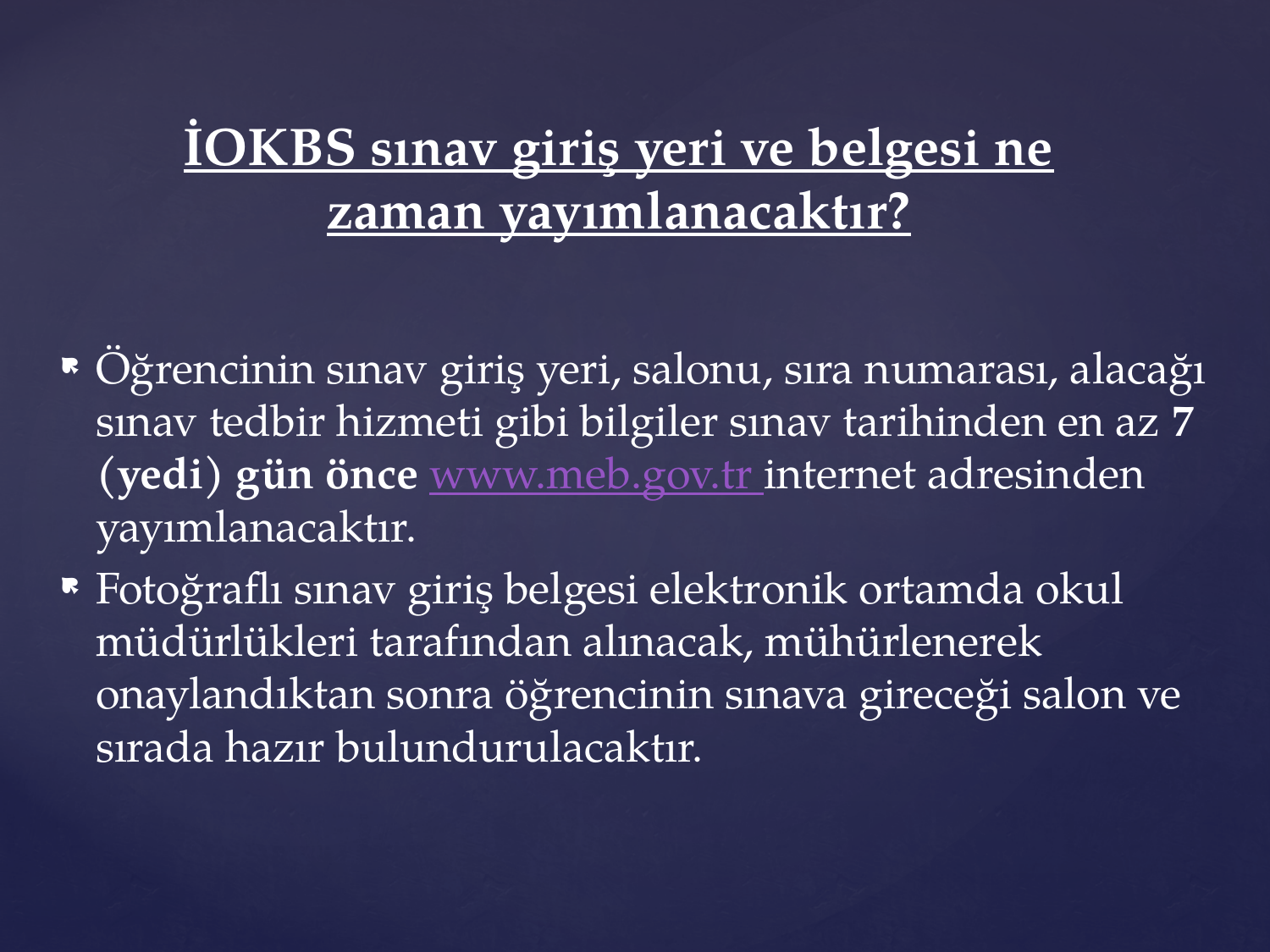

# İOKBS sınav giriş yeri ve belgesi ne zaman yayımlanacaktır?
Öğrencinin sınav giriş yeri, salonu, sıra numarası, alacağı sınav tedbir hizmeti gibi bilgiler sınav tarihinden en az 7 (yedi) gün önce www.meb.gov.tr internet adresinden yayımlanacaktır.
Fotoğraflı sınav giriş belgesi elektronik ortamda okul müdürlükleri tarafından alınacak, mühürlenerek onaylandıktan sonra öğrencinin sınava gireceği salon ve sırada hazır bulundurulacaktır.